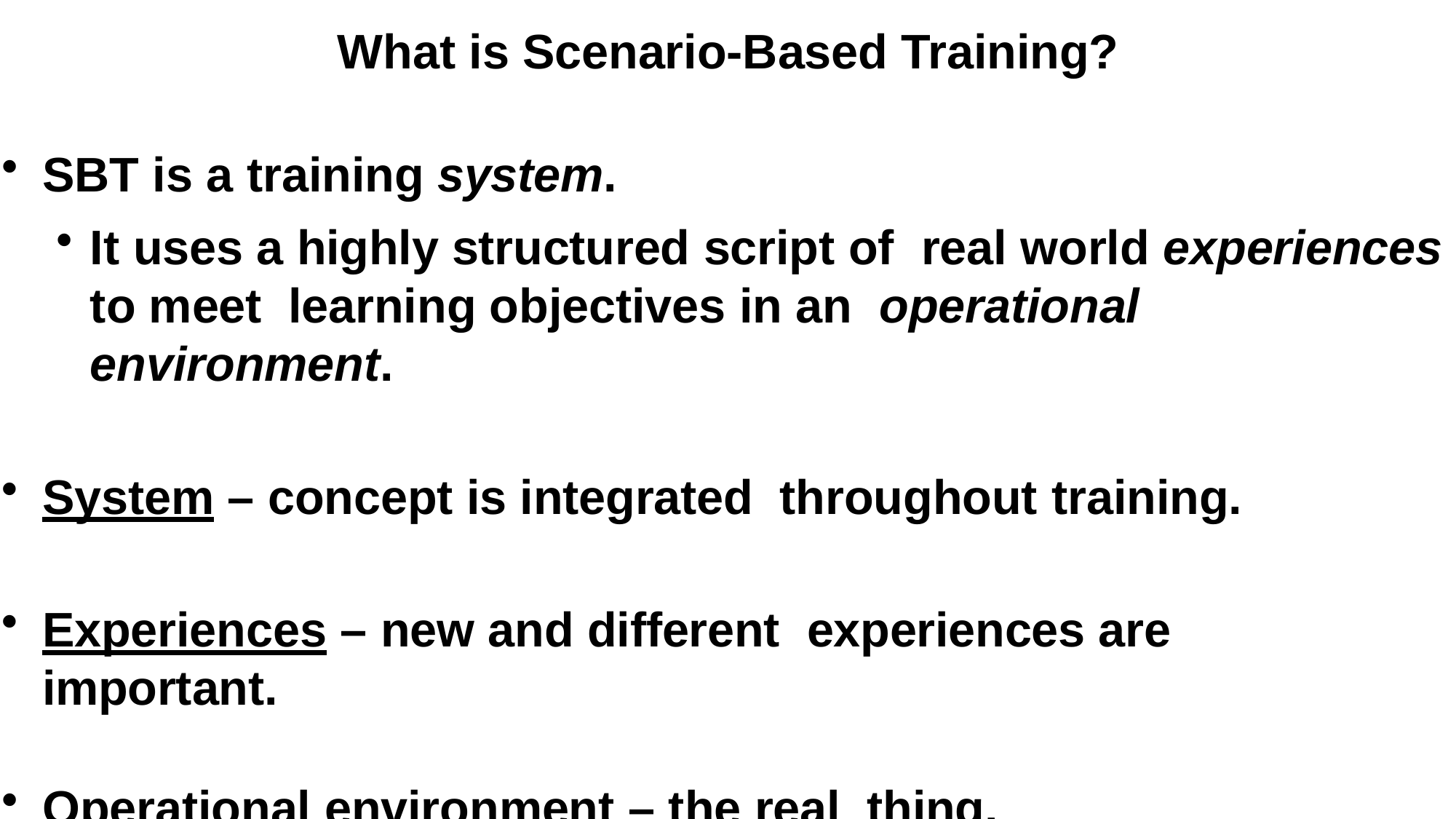

What is Scenario-Based Training?

SBT is a training system.
It uses a highly structured script of  real world experiences to meet  learning objectives in an  operational environment.

System – concept is integrated  throughout training.

Experiences – new and different  experiences are important.

Operational environment – the real  thing.